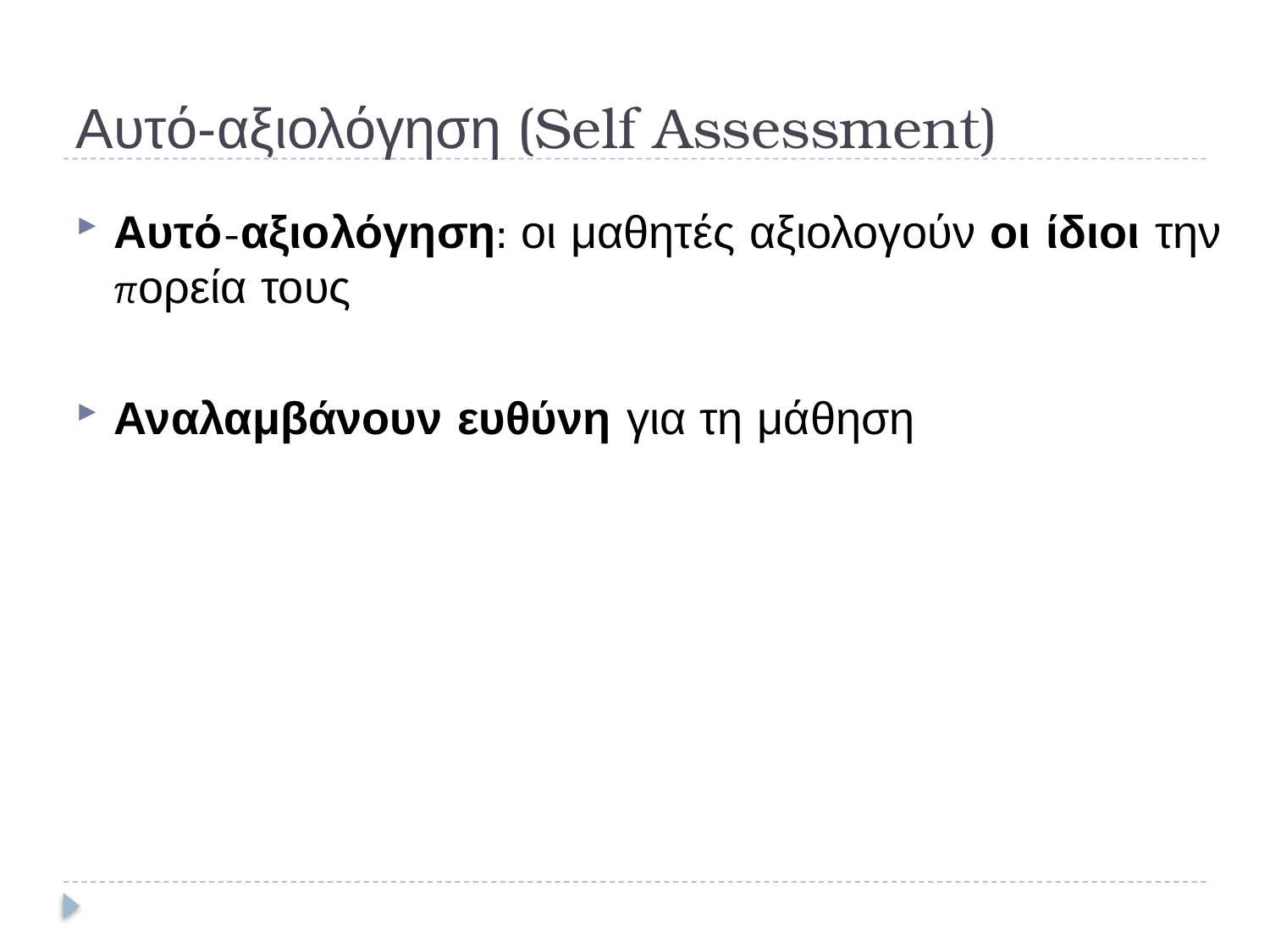

# Αυτό-αξιολόγηση (Self Assessment)
Αυτό-αξιολόγηση: οι μαθητές αξιολογούν οι ίδιοι την πορεία τους

Αναλαμβάνουν ευθύνη για τη μάθηση